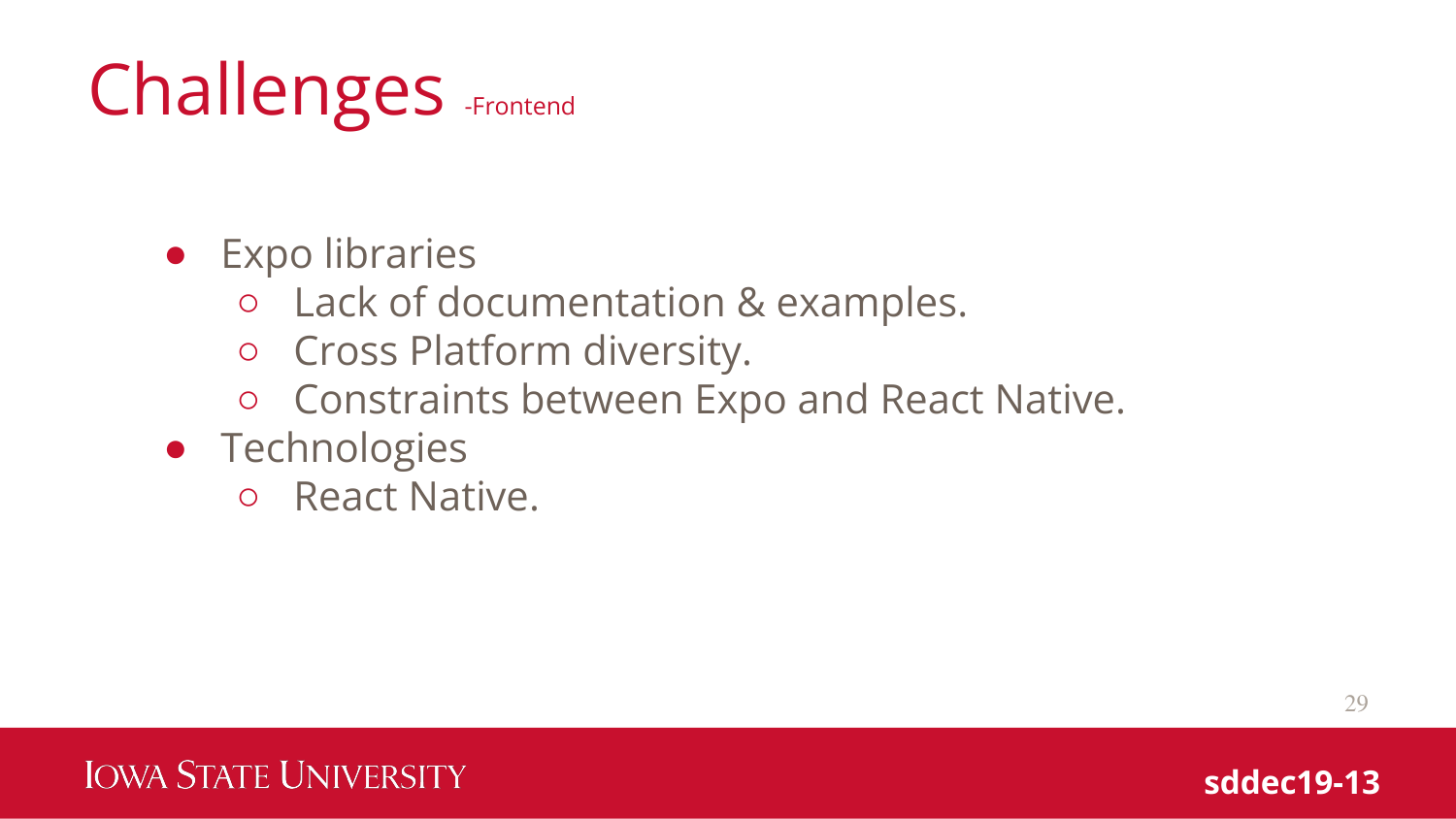

# Challenges -Frontend
Expo libraries
Lack of documentation & examples.
Cross Platform diversity.
Constraints between Expo and React Native.
Technologies
React Native.
29
sddec19-13